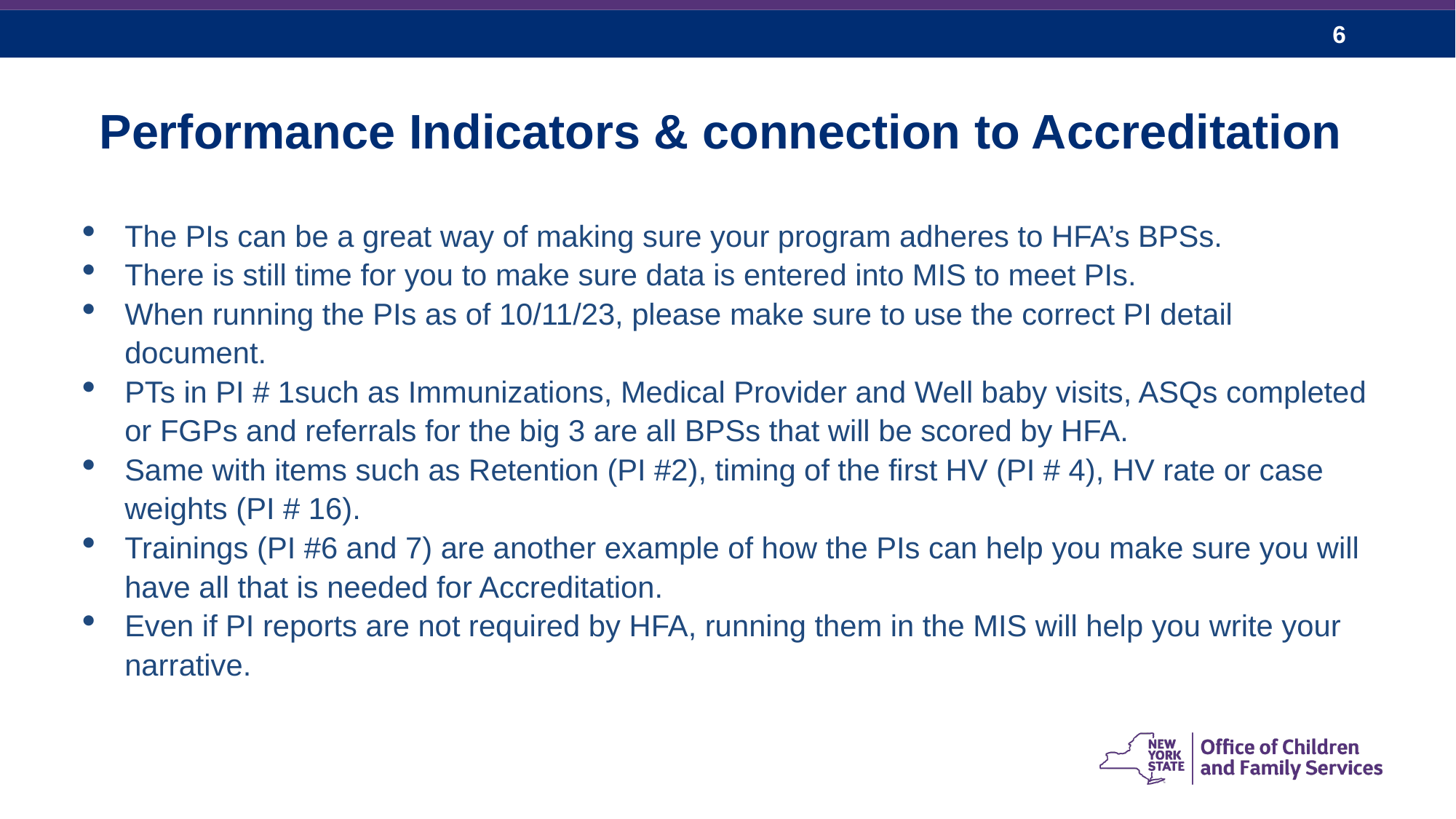

# Performance Indicators & connection to Accreditation

The PIs can be a great way of making sure your program adheres to HFA’s BPSs.
There is still time for you to make sure data is entered into MIS to meet PIs.
When running the PIs as of 10/11/23, please make sure to use the correct PI detail document.
PTs in PI # 1such as Immunizations, Medical Provider and Well baby visits, ASQs completed or FGPs and referrals for the big 3 are all BPSs that will be scored by HFA.
Same with items such as Retention (PI #2), timing of the first HV (PI # 4), HV rate or case weights (PI # 16).
Trainings (PI #6 and 7) are another example of how the PIs can help you make sure you will have all that is needed for Accreditation.
Even if PI reports are not required by HFA, running them in the MIS will help you write your narrative.